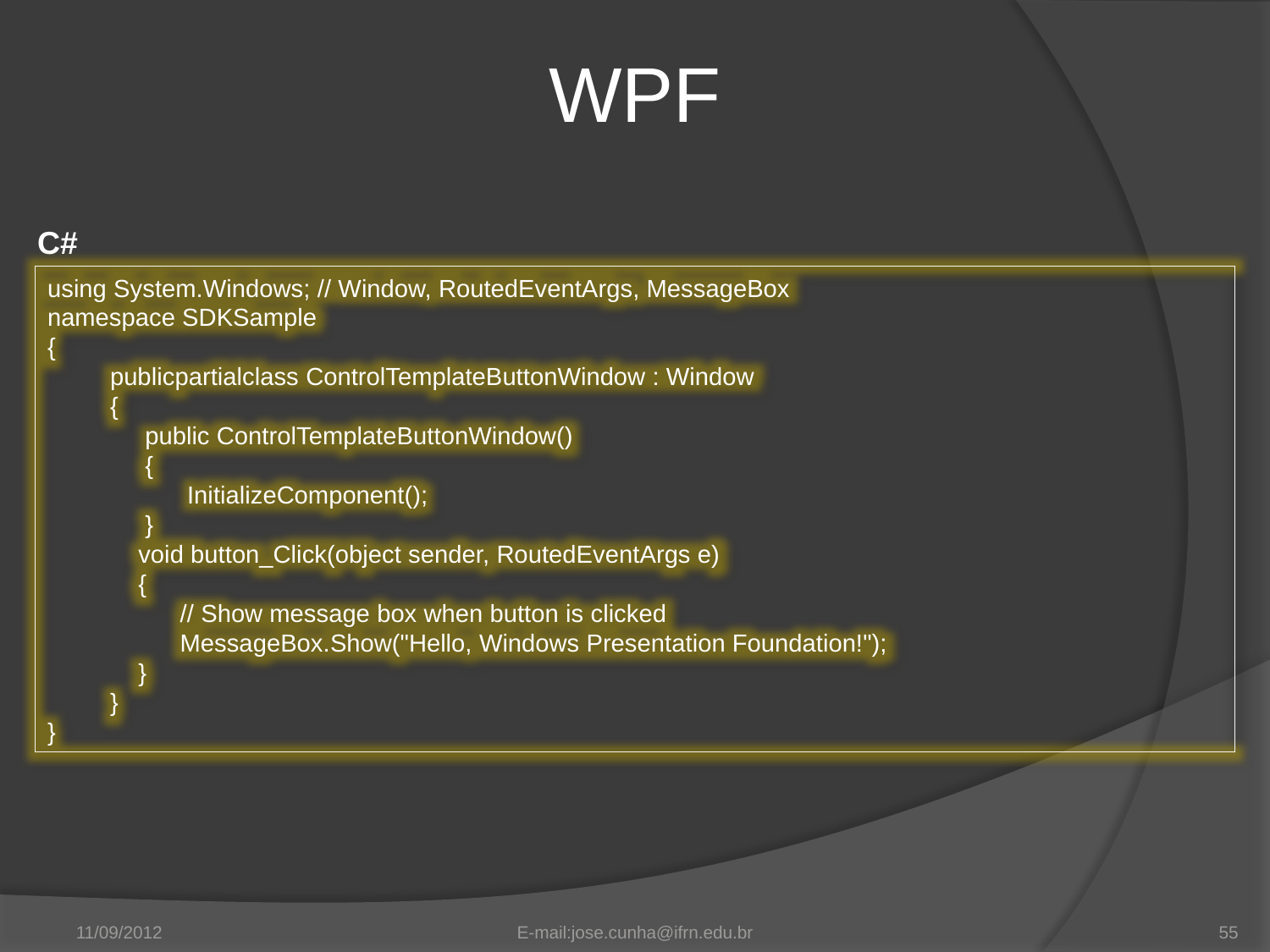

WPF
C#
using System.Windows; // Window, RoutedEventArgs, MessageBox
namespace SDKSample
{
         publicpartialclass ControlTemplateButtonWindow : Window
         {
              public ControlTemplateButtonWindow()
              {
                    InitializeComponent();
              }
             void button_Click(object sender, RoutedEventArgs e)
             {
                   // Show message box when button is clicked
                   MessageBox.Show("Hello, Windows Presentation Foundation!");
             }
         }
}
11/09/2012
E-mail:jose.cunha@ifrn.edu.br
55